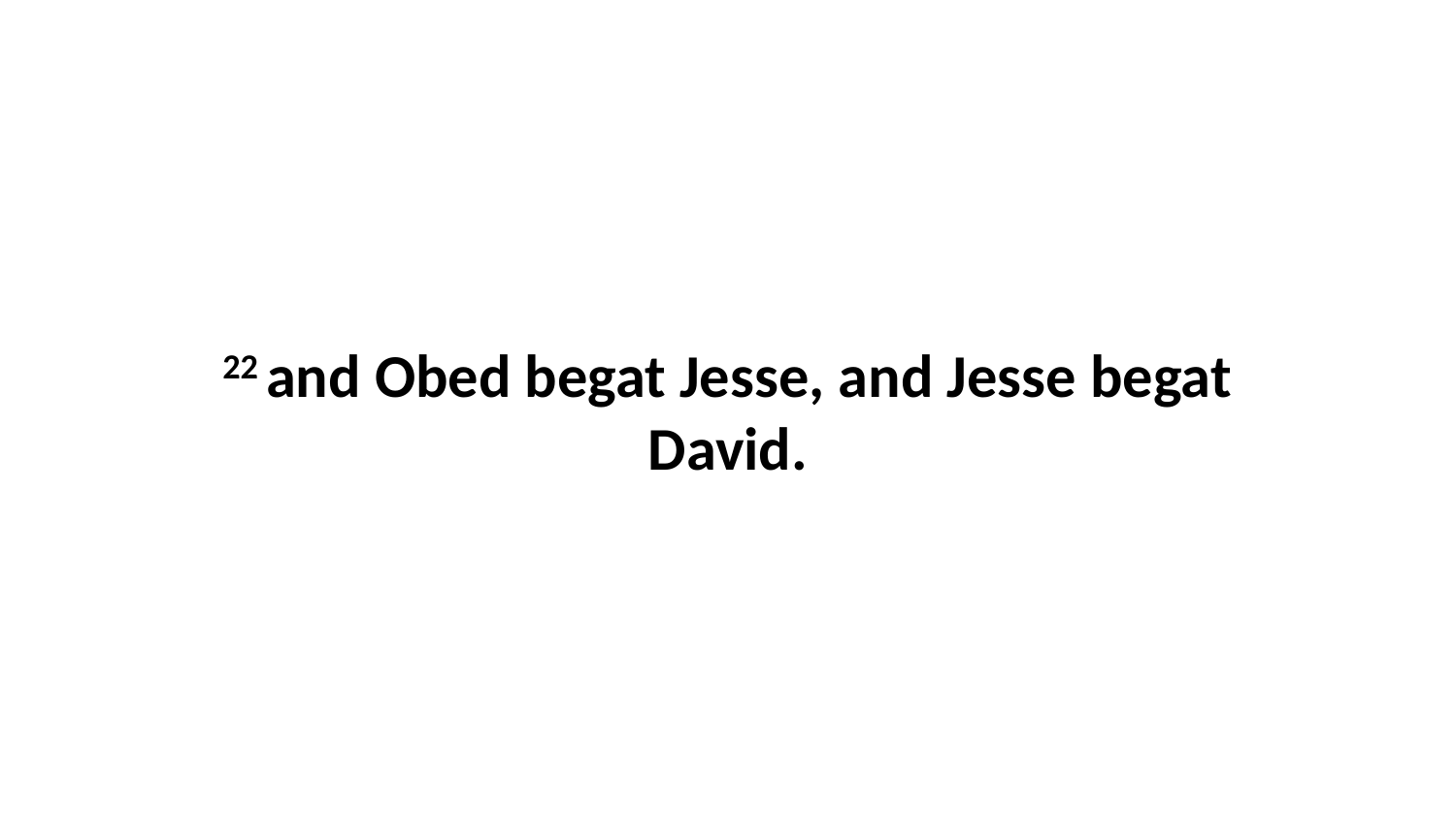

22 and Obed begat Jesse, and Jesse begat David.